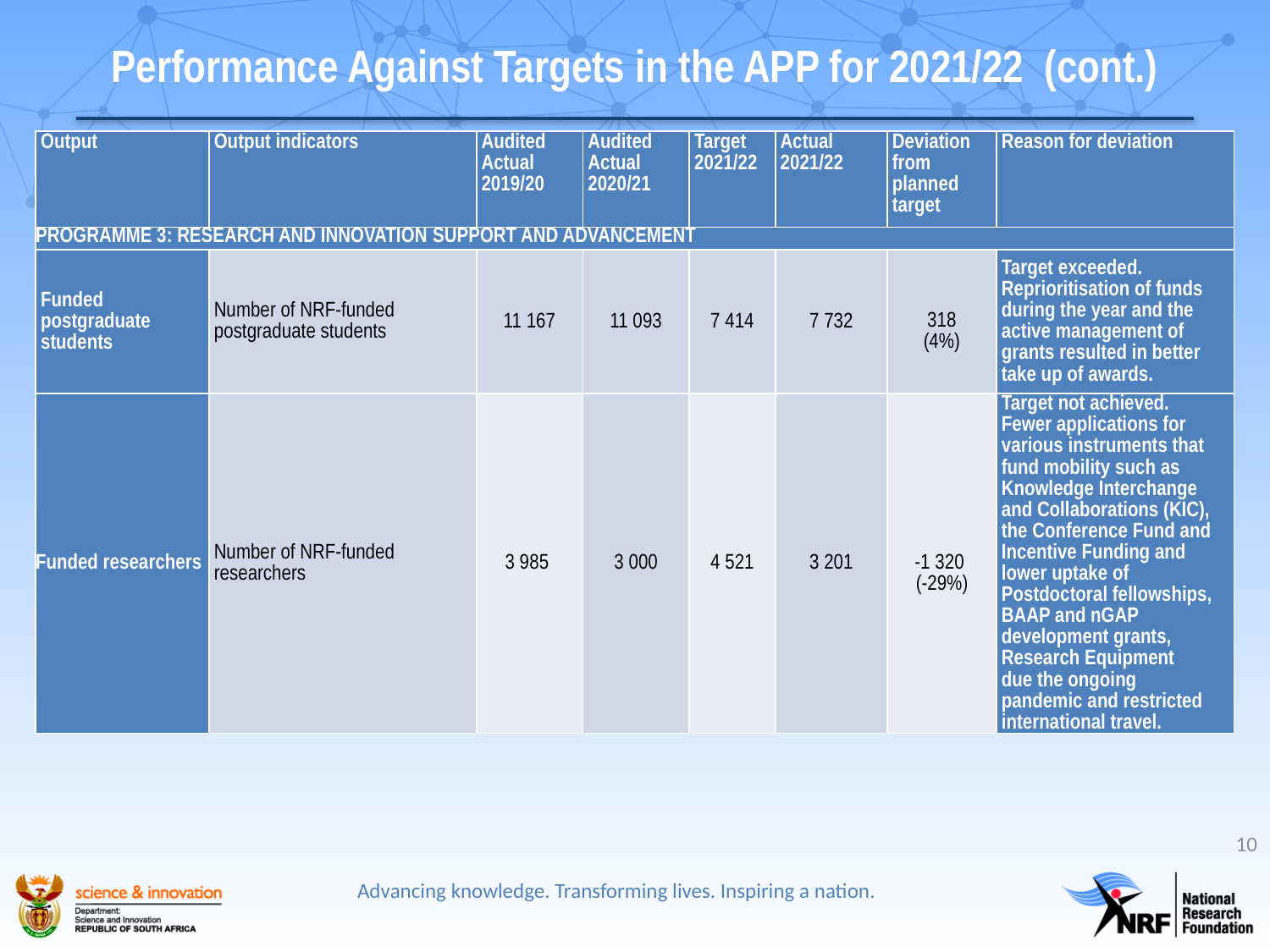

# Performance Against Targets in the APP for 2021/22  (cont.)
| Output | Output indicators | Audited Actual 2019/20 | Audited Actual 2020/21 | Target 2021/22 | Actual 2021/22 | Deviation from planned target | Reason for deviation |
| --- | --- | --- | --- | --- | --- | --- | --- |
| PROGRAMME 3: RESEARCH AND INNOVATION SUPPORT AND ADVANCEMENT |  |  |  |  |  |  |  |
| Funded postgraduate students | Number of NRF-funded postgraduate students | 11 167 | 11 093 | 7 414 | 7 732 | 318 (4%) | Target exceeded. Reprioritisation of funds during the year and the active management of grants resulted in better take up of awards. |
| Funded researchers | Number of NRF-funded researchers | 3 985 | 3 000 | 4 521 | 3 201 | -1 320 (-29%) | Target not achieved. Fewer applications for various instruments that fund mobility such as Knowledge Interchange and Collaborations (KIC), the Conference Fund and Incentive Funding and lower uptake of Postdoctoral fellowships, BAAP and nGAP development grants, Research Equipment due the ongoing pandemic and restricted international travel. |
10
Advancing knowledge. Transforming lives. Inspiring a nation.